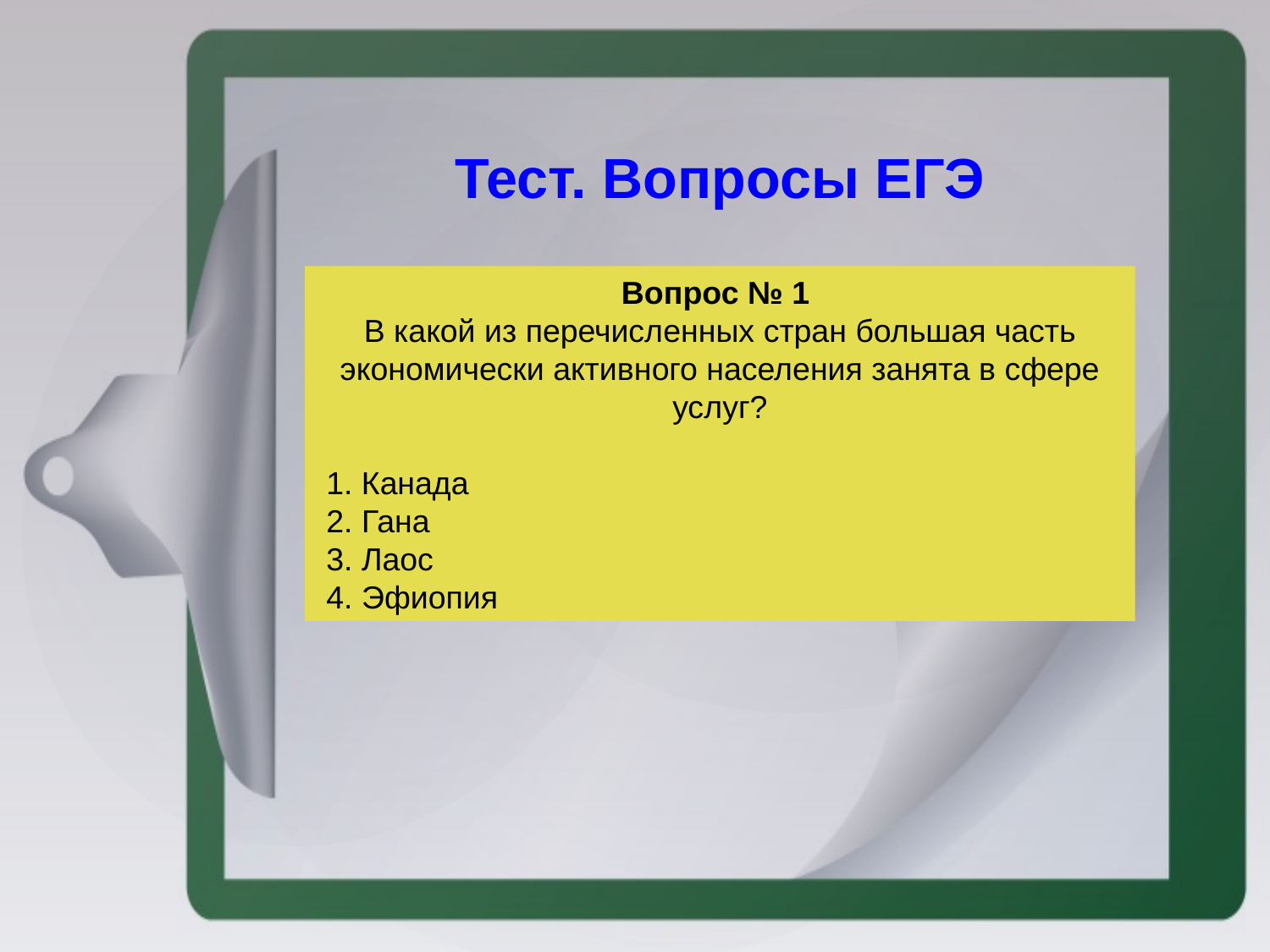

Тест. Вопросы ЕГЭ
Вопрос № 1 
В какой из перечисленных стран большая часть экономически активного населения занята в сфере услуг?

 1. Канада
 2. Гана
 3. Лаос
 4. Эфиопия